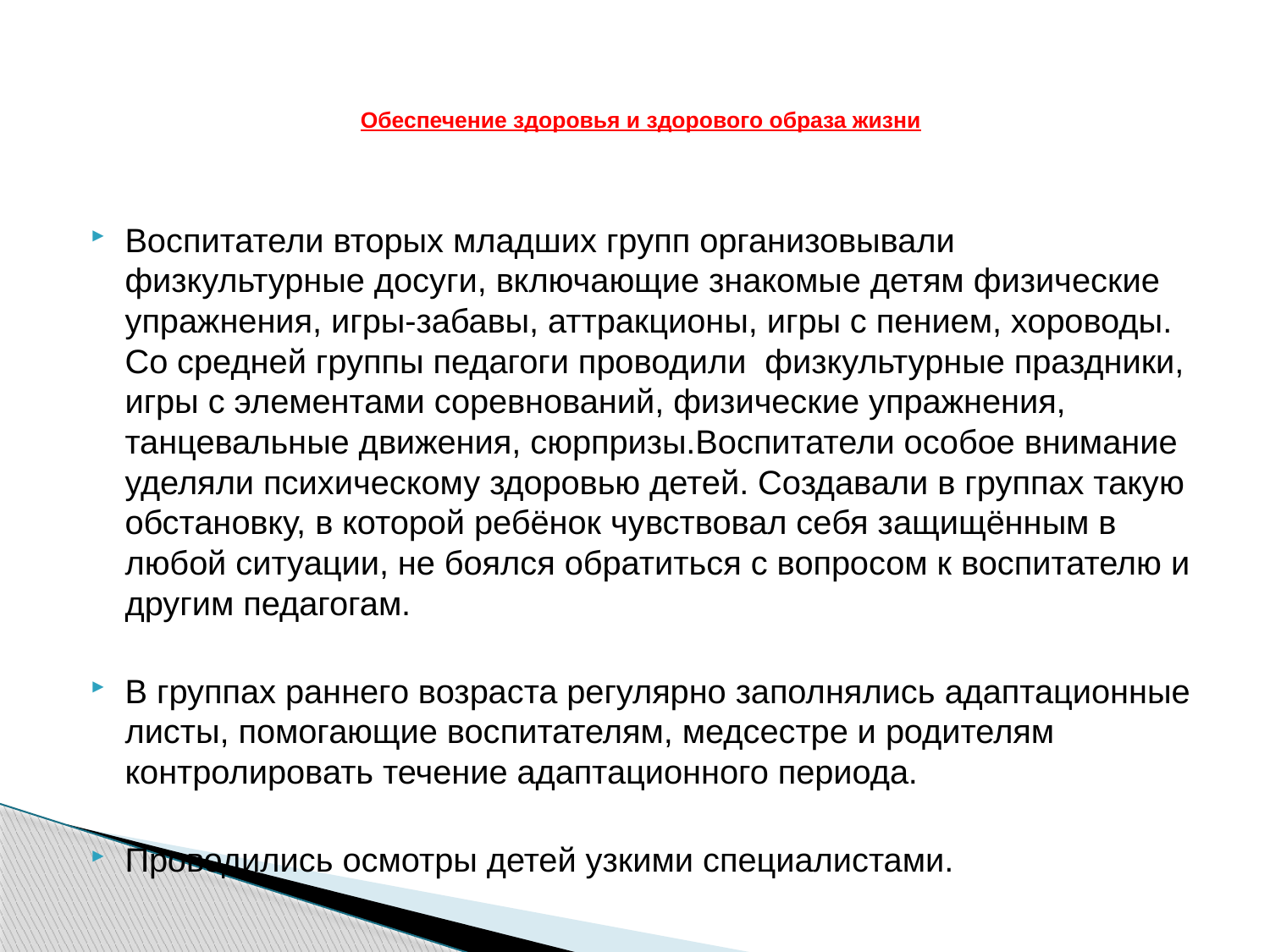

# Обеспечение здоровья и здорового образа жизни

Воспитатели вторых младших групп организовывали физкультурные досуги, включающие знакомые детям физические упражнения, игры-забавы, аттракционы, игры с пением, хороводы. Со средней группы педагоги проводили  физкультурные праздники, игры с элементами соревнований, физические упражнения, танцевальные движения, сюрпризы.Воспитатели особое внимание уделяли психическому здоровью детей. Создавали в группах такую обстановку, в которой ребёнок чувствовал себя защищённым в любой ситуации, не боялся обратиться с вопросом к воспитателю и другим педагогам.

В группах раннего возраста регулярно заполнялись адаптационные листы, помогающие воспитателям, медсестре и родителям контролировать течение адаптационного периода.

Проводились осмотры детей узкими специалистами.